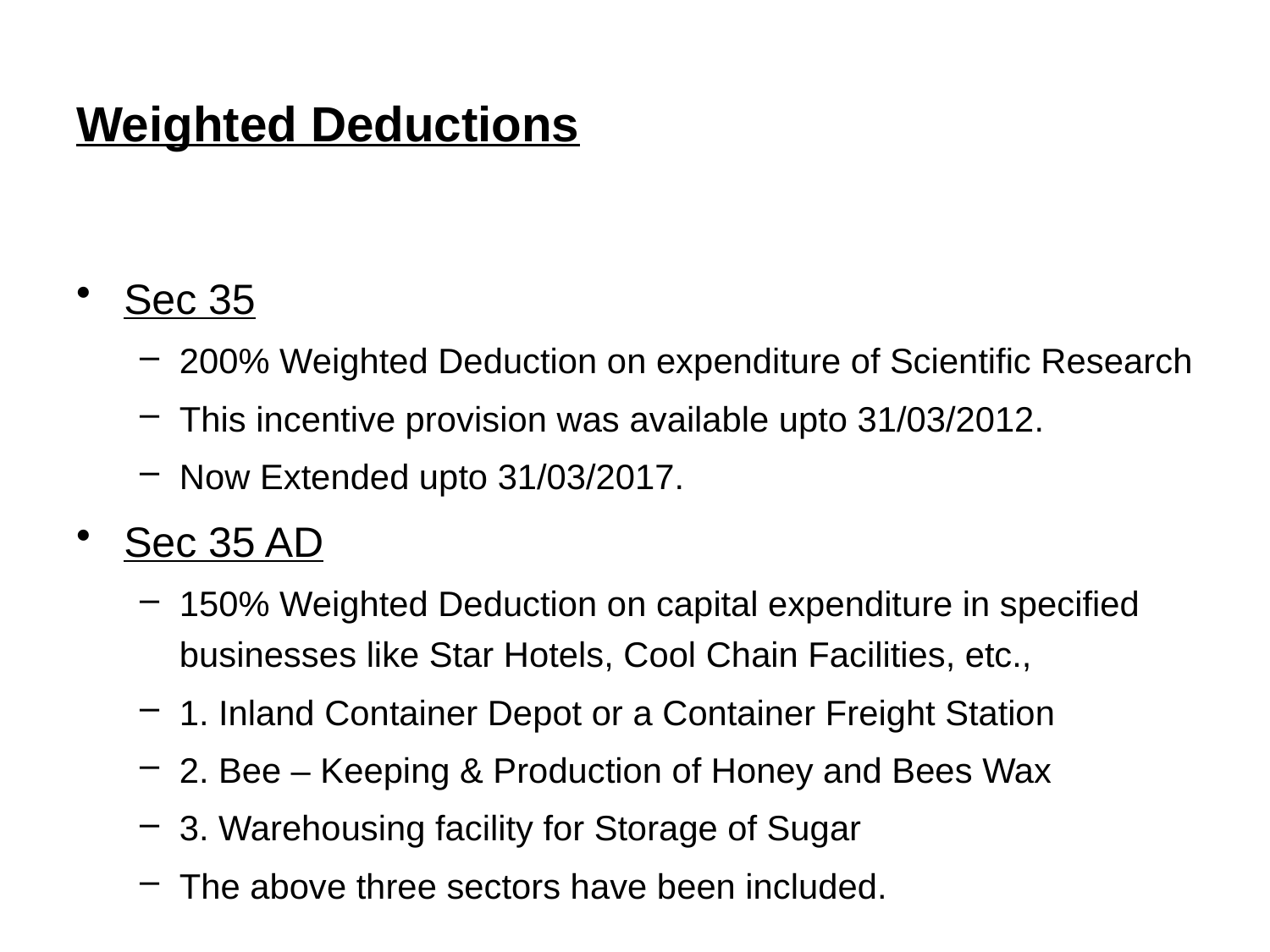

# Weighted Deductions

Sec 35
200% Weighted Deduction on expenditure of Scientific Research
This incentive provision was available upto 31/03/2012.
Now Extended upto 31/03/2017.
Sec 35 AD
150% Weighted Deduction on capital expenditure in specified businesses like Star Hotels, Cool Chain Facilities, etc.,
1. Inland Container Depot or a Container Freight Station
2. Bee – Keeping & Production of Honey and Bees Wax
3. Warehousing facility for Storage of Sugar
The above three sectors have been included.